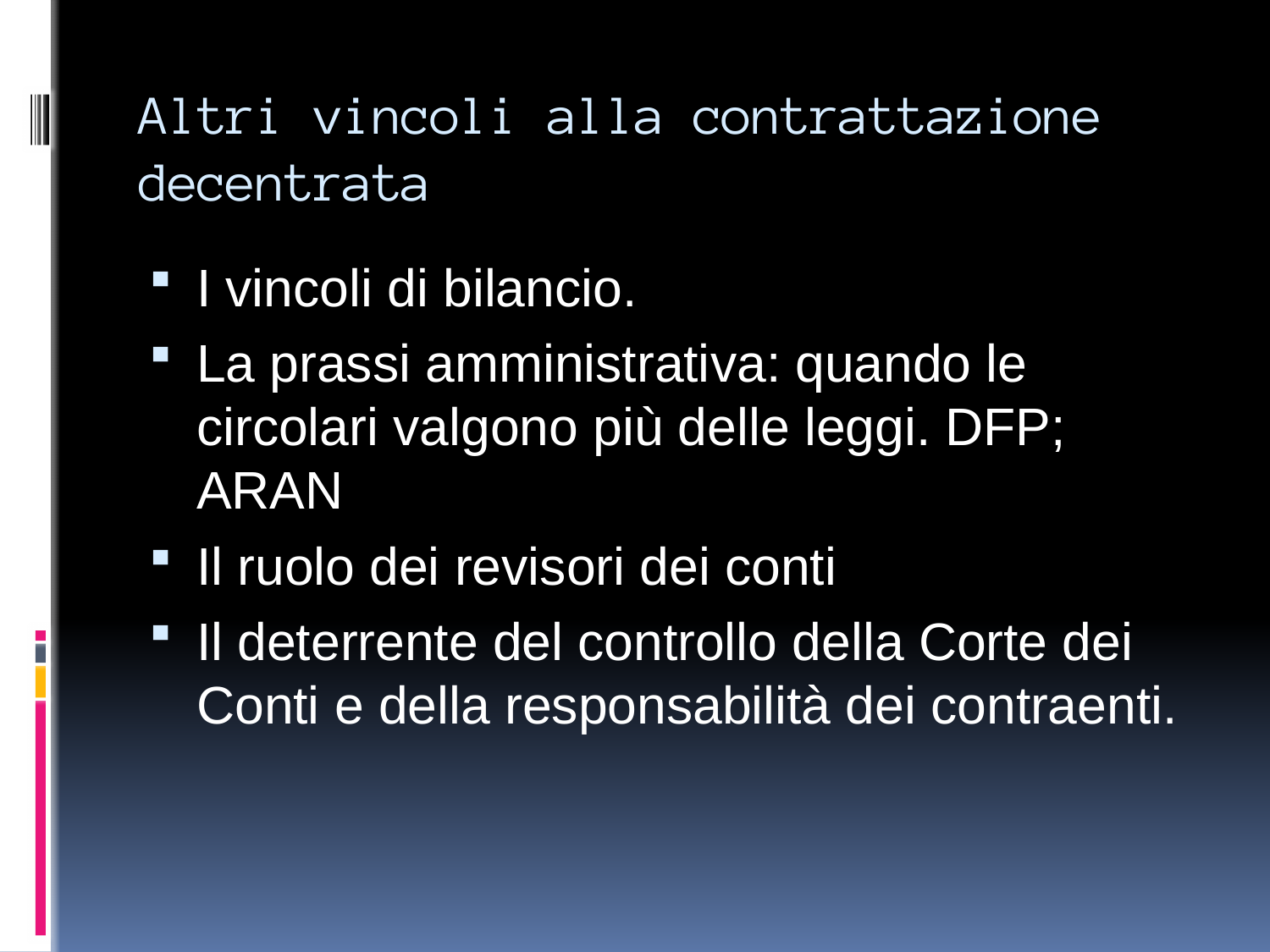

# Altri vincoli alla contrattazione decentrata
I vincoli di bilancio.
La prassi amministrativa: quando le circolari valgono più delle leggi. DFP; ARAN
Il ruolo dei revisori dei conti
Il deterrente del controllo della Corte dei Conti e della responsabilità dei contraenti.